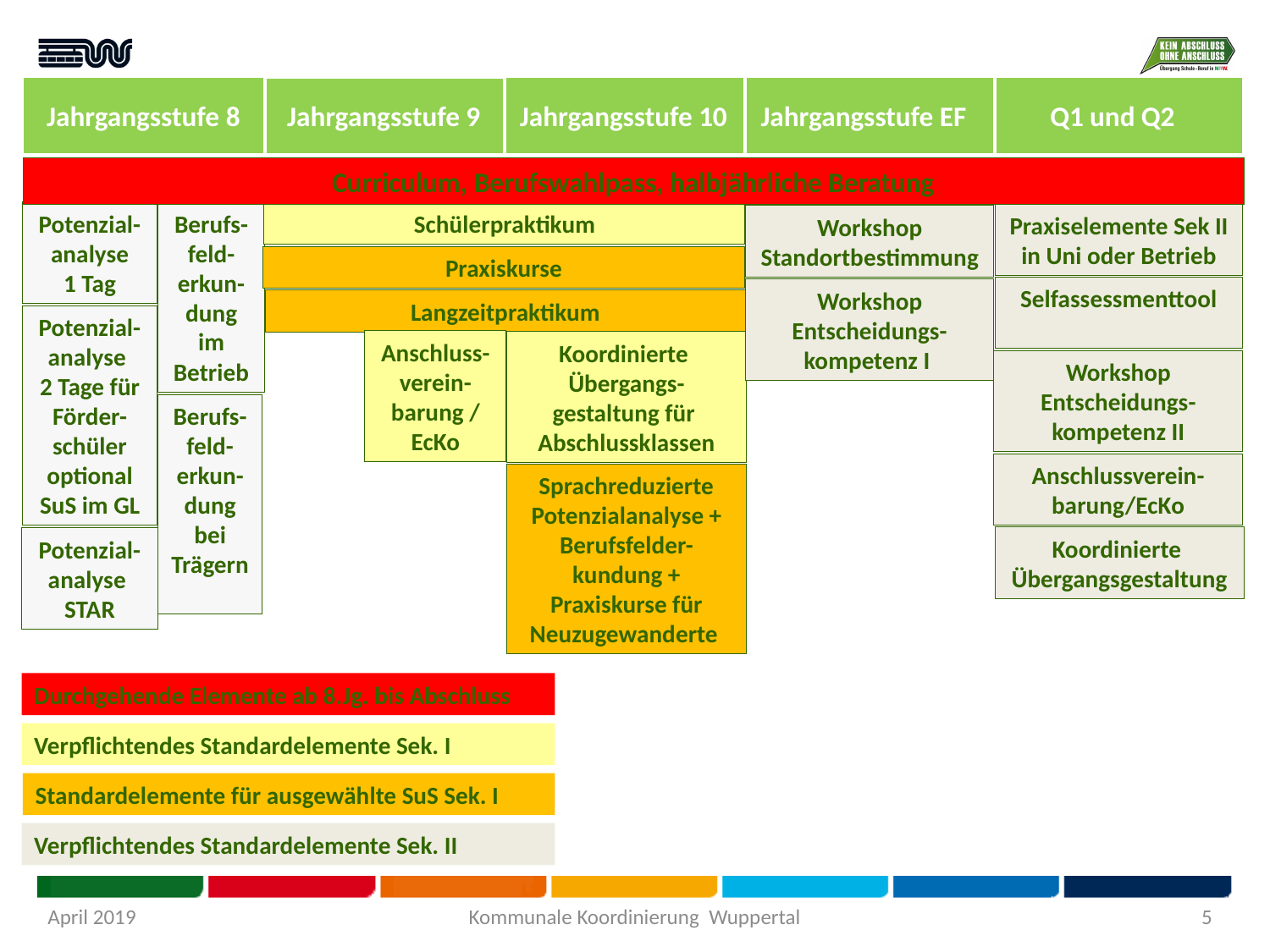

Jahrgangsstufe 10

Jahrgangsstufe 8

Jahrgangsstufe EF
Q1 und Q2
Jahrgangsstufe 9
#
Curriculum, Berufswahlpass, halbjährliche Beratung
Potenzial-analyse
 1 Tag
Berufs-feld-erkun-dung
im Betrieb
Schülerpraktikum
Praxiselemente Sek II in Uni oder Betrieb
Workshop Standortbestimmung
Praxiskurse
Selfassessmenttool

Workshop Entscheidungs-kompetenz I
Langzeitpraktikum
Potenzial-analyse
2 Tage für Förder-schüler optional SuS im GL
Anschluss- verein-barung /
EcKo
Koordinierte  Übergangs-gestaltung für  Abschlussklassen
Workshop Entscheidungs-kompetenz II
Berufs-feld-erkun-dung bei Trägern

Anschlussverein-barung/EcKo
Sprachreduzierte Potenzialanalyse +
Berufsfelder-kundung + Praxiskurse für Neuzugewanderte
Koordinierte  Übergangsgestaltung
Potenzial-analyse  STAR
Durchgehende Elemente ab 8.Jg. bis Abschluss
Verpflichtendes Standardelemente Sek. I
Standardelemente für ausgewählte SuS Sek. I
Verpflichtendes Standardelemente Sek. II
Kommunale Koordinierung  Wuppertal
April 2019
5